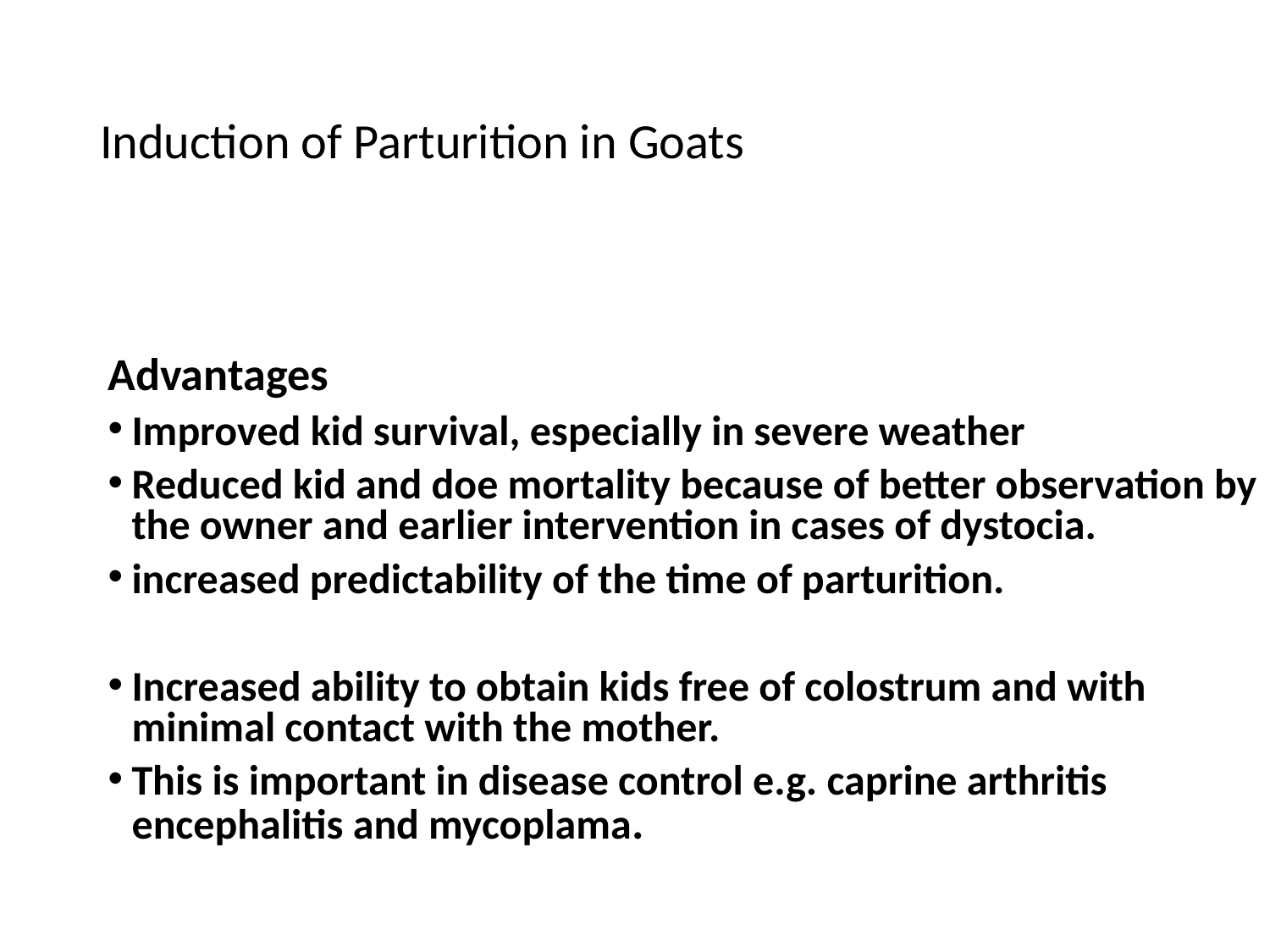

# Induction of Parturition in Goats
Advantages
Improved kid survival, especially in severe weather
Reduced kid and doe mortality because of better observation by the owner and earlier intervention in cases of dystocia.
increased predictability of the time of parturition.

Increased ability to obtain kids free of colostrum and with minimal contact with the mother.
This is important in disease control e.g. caprine arthritis encephalitis and mycoplama.